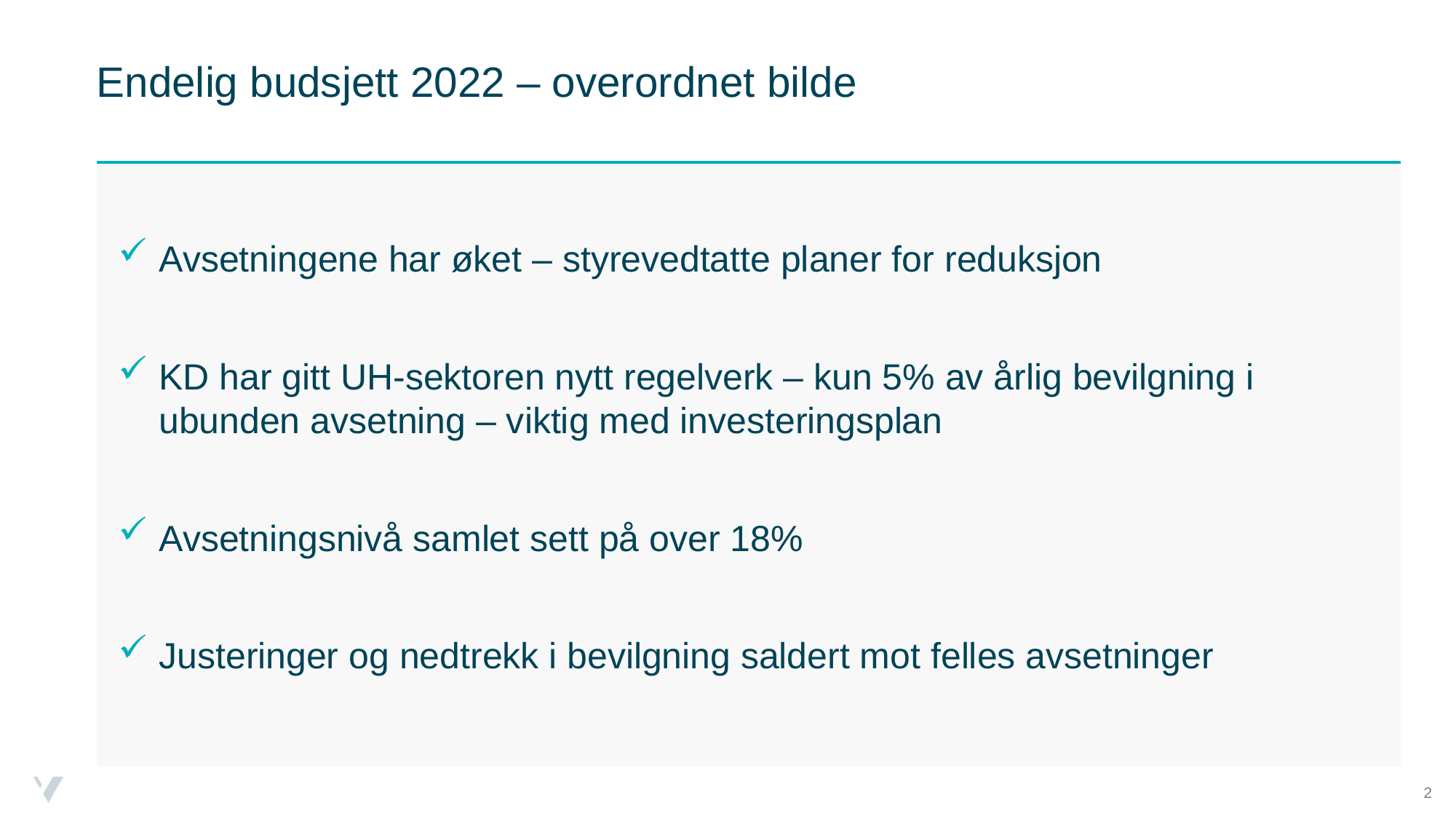

# Endelig budsjett 2022 – overordnet bilde

Avsetningene har øket – styrevedtatte planer for reduksjon

KD har gitt UH-sektoren nytt regelverk – kun 5% av årlig bevilgning i ubunden avsetning – viktig med investeringsplan

Avsetningsnivå samlet sett på over 18%

Justeringer og nedtrekk i bevilgning saldert mot felles avsetninger

2